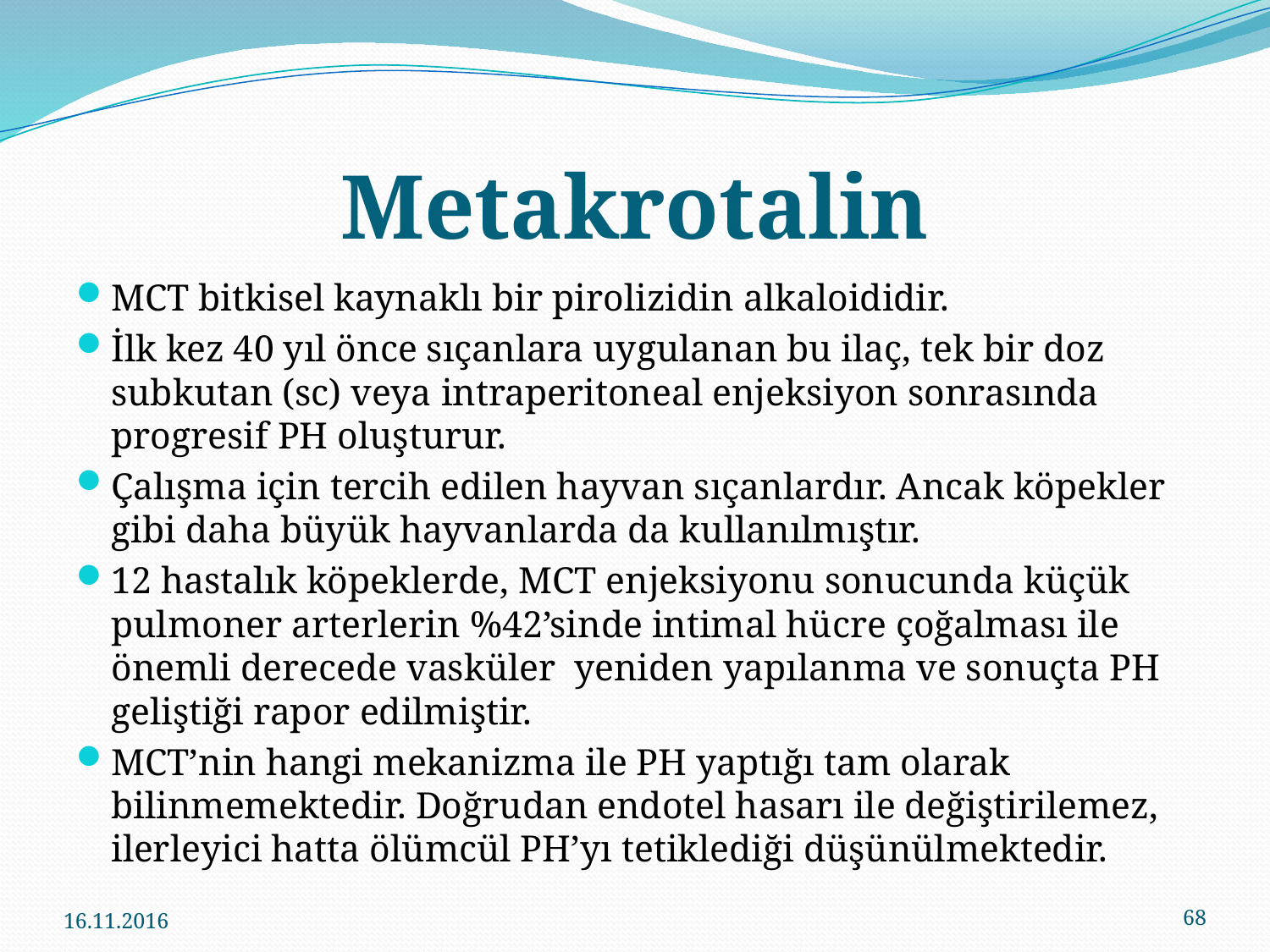

# Metakrotalin
MCT bitkisel kaynaklı bir pirolizidin alkaloididir.
İlk kez 40 yıl önce sıçanlara uygulanan bu ilaç, tek bir doz subkutan (sc) veya intraperitoneal enjeksiyon sonrasında progresif PH oluşturur.
Çalışma için tercih edilen hayvan sıçanlardır. Ancak köpekler gibi daha büyük hayvanlarda da kullanılmıştır.
12 hastalık köpeklerde, MCT enjeksiyonu sonucunda küçük pulmoner arterlerin %42’sinde intimal hücre çoğalması ile önemli derecede vasküler  yeniden yapılanma ve sonuçta PH geliştiği rapor edilmiştir.
MCT’nin hangi mekanizma ile PH yaptığı tam olarak bilinmemektedir. Doğrudan endotel hasarı ile değiştirilemez, ilerleyici hatta ölümcül PH’yı tetiklediği düşünülmektedir.

16.11.2016

68